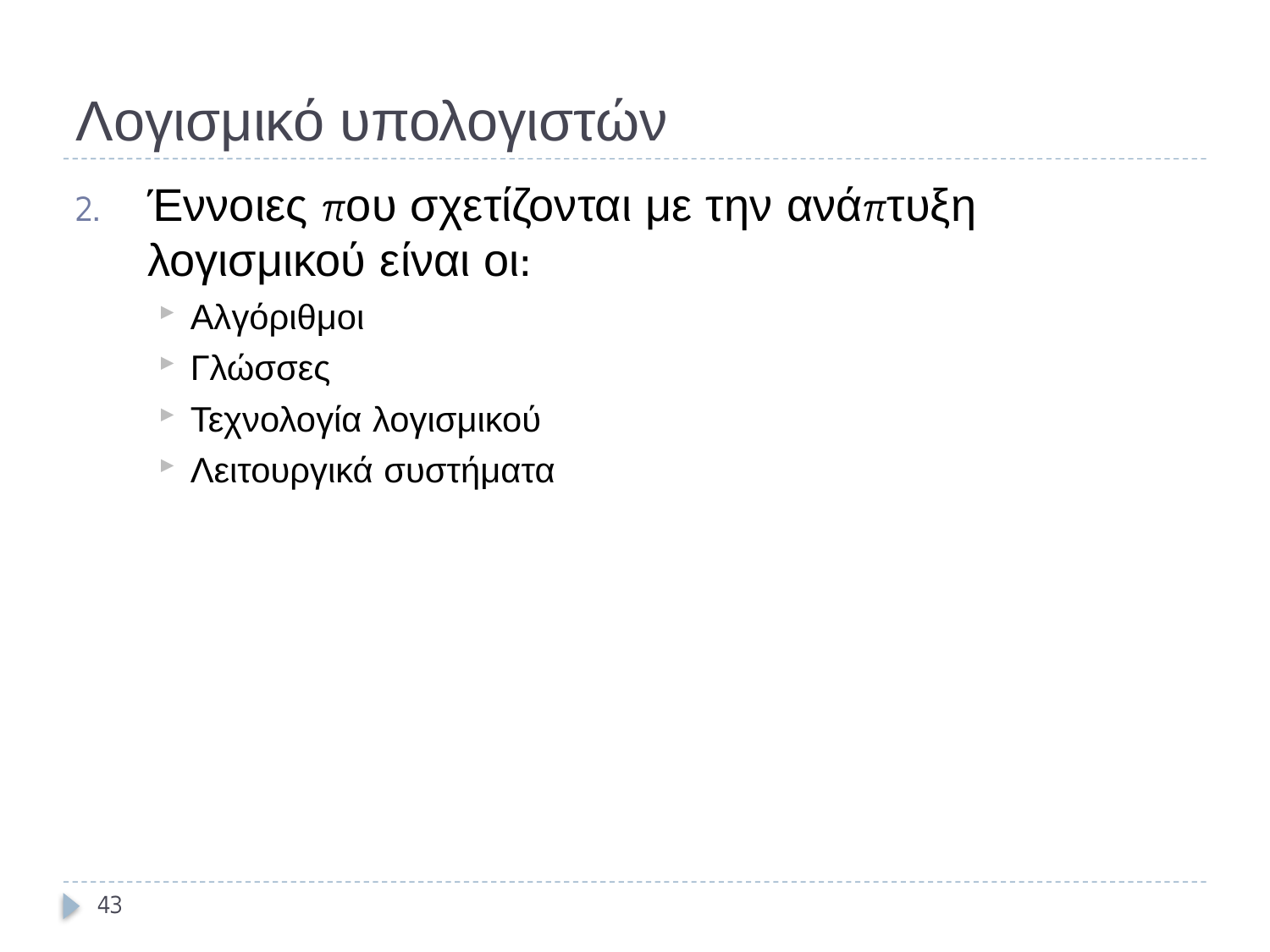

# Λογισμικό υπολογιστών
Έννοιες που σχετίζονται με την ανάπτυξη λογισμικού είναι οι:
Αλγόριθμοι
Γλώσσες
Τεχνολογία λογισμικού
Λειτουργικά συστήματα
43